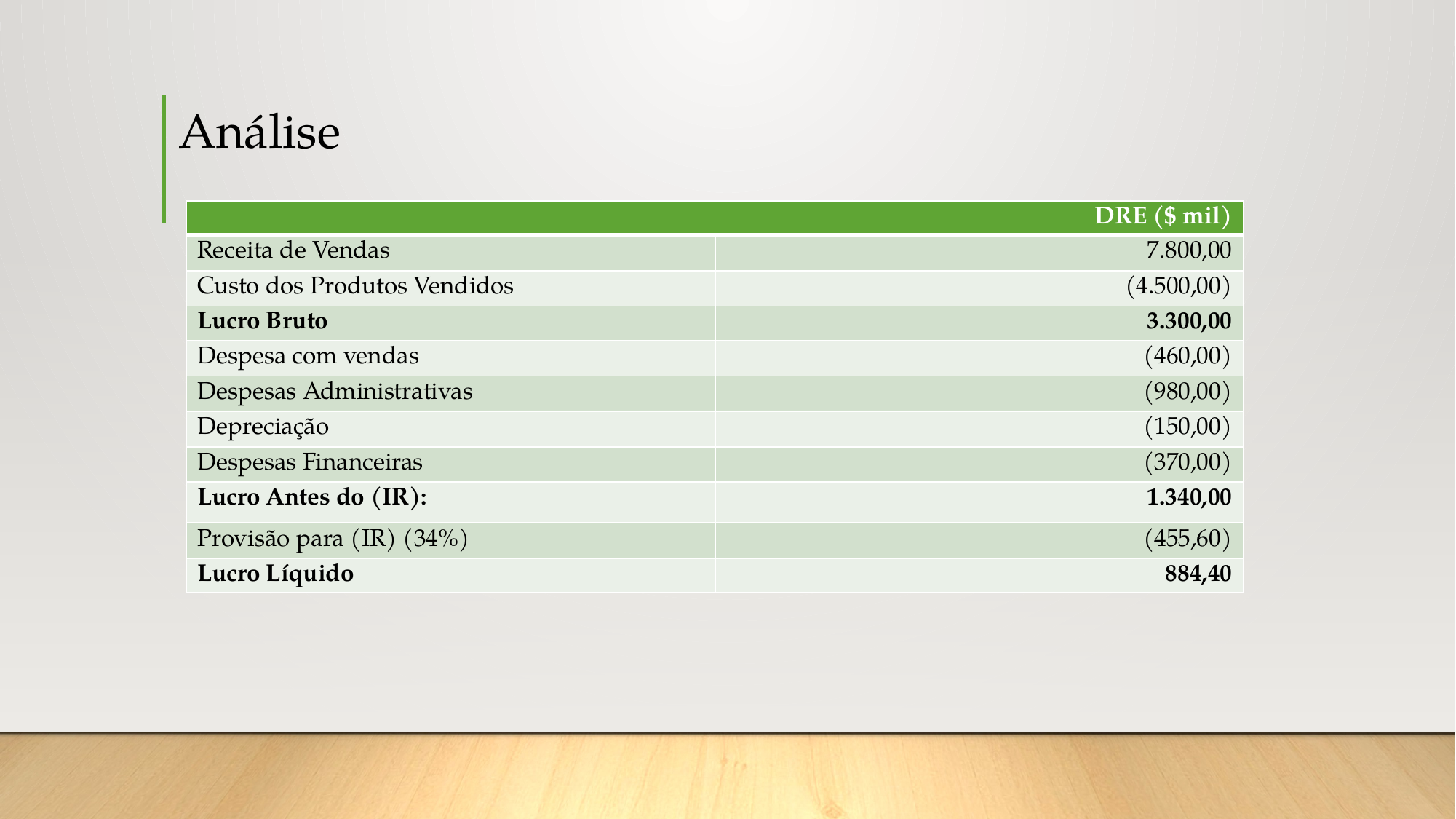

# Análise
| DRE ($ mil) |  |
| --- | --- |
| Receita de Vendas | 7.800,00 |
| Custo dos Produtos Vendidos | (4.500,00) |
| Lucro Bruto | 3.300,00 |
| Despesa com vendas | (460,00) |
| Despesas Administrativas | (980,00) |
| Depreciação | (150,00) |
| Despesas Financeiras | (370,00) |
| Lucro Antes do (IR): | 1.340,00 |
| Provisão para (IR) (34%) | (455,60) |
| Lucro Líquido | 884,40 |